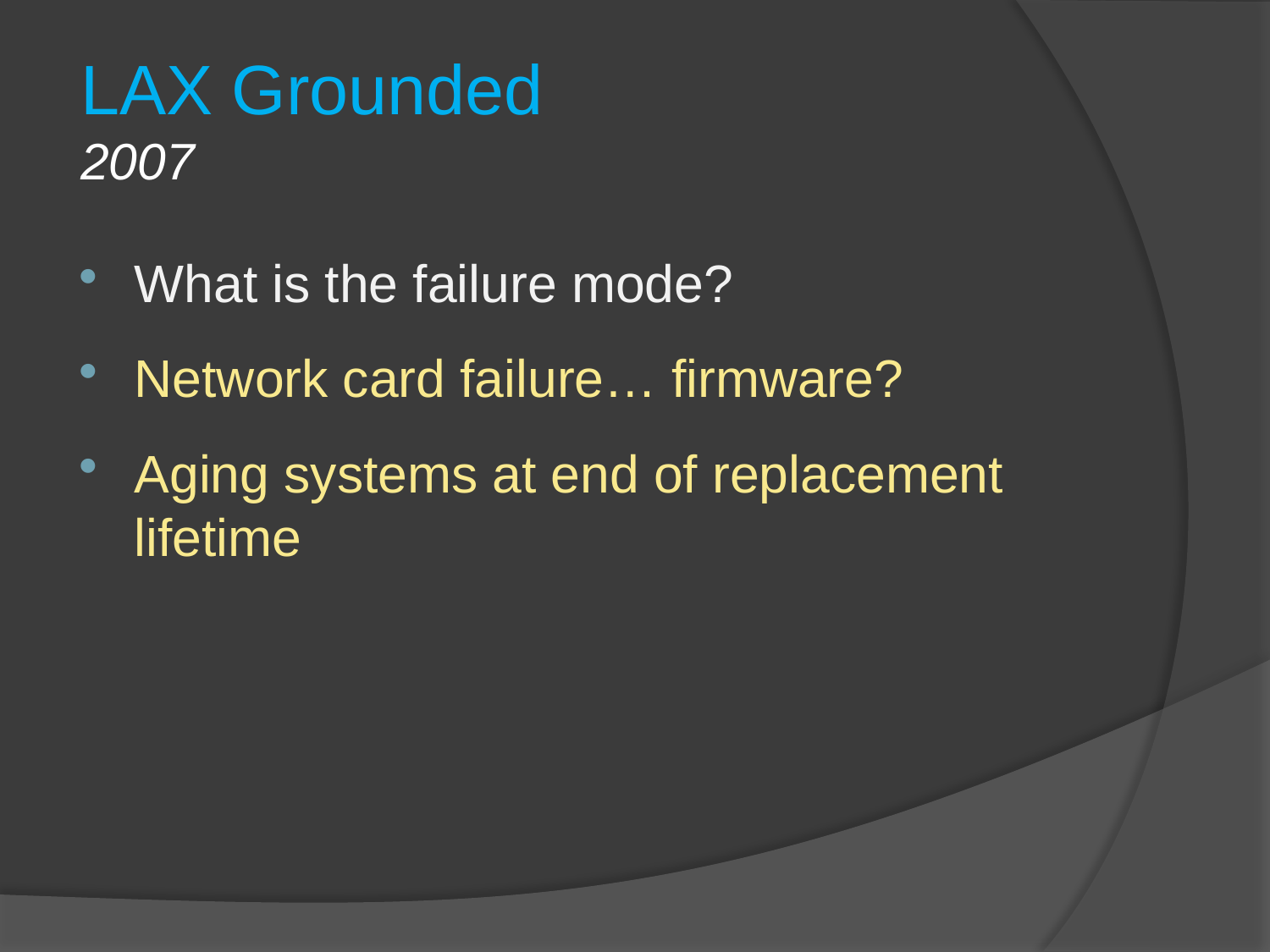

# LAX Grounded 2007
What is the failure mode?
Network card failure… firmware?
Aging systems at end of replacement lifetime